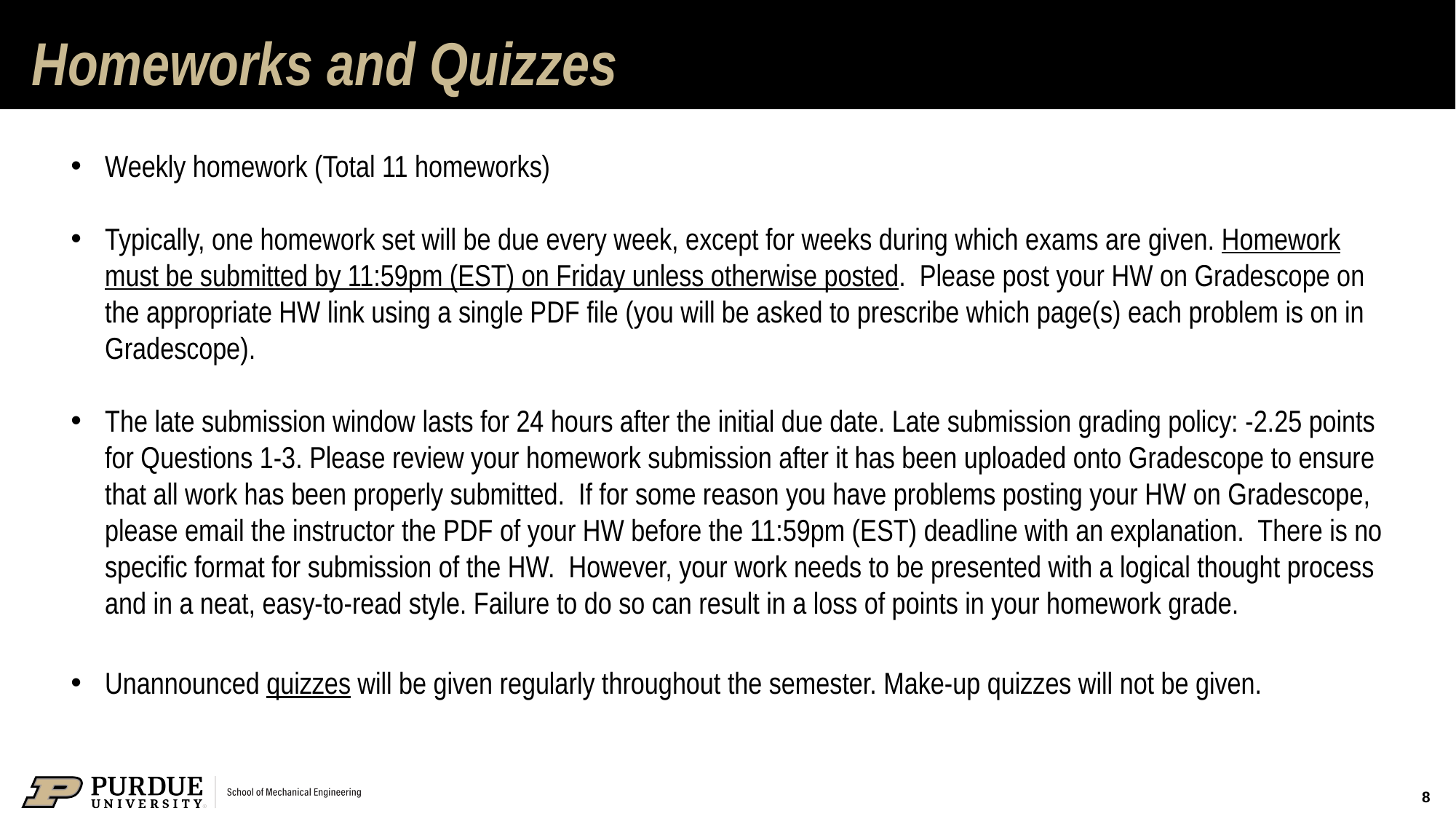

# Homeworks and Quizzes
Weekly homework (Total 11 homeworks)

Typically, one homework set will be due every week, except for weeks during which exams are given. Homework must be submitted by 11:59pm (EST) on Friday unless otherwise posted.  Please post your HW on Gradescope on the appropriate HW link using a single PDF file (you will be asked to prescribe which page(s) each problem is on in Gradescope).

The late submission window lasts for 24 hours after the initial due date. Late submission grading policy: -2.25 points for Questions 1-3. Please review your homework submission after it has been uploaded onto Gradescope to ensure that all work has been properly submitted.  If for some reason you have problems posting your HW on Gradescope, please email the instructor the PDF of your HW before the 11:59pm (EST) deadline with an explanation.  There is no specific format for submission of the HW.  However, your work needs to be presented with a logical thought process and in a neat, easy-to-read style. Failure to do so can result in a loss of points in your homework grade.

Unannounced quizzes will be given regularly throughout the semester. Make-up quizzes will not be given.
8